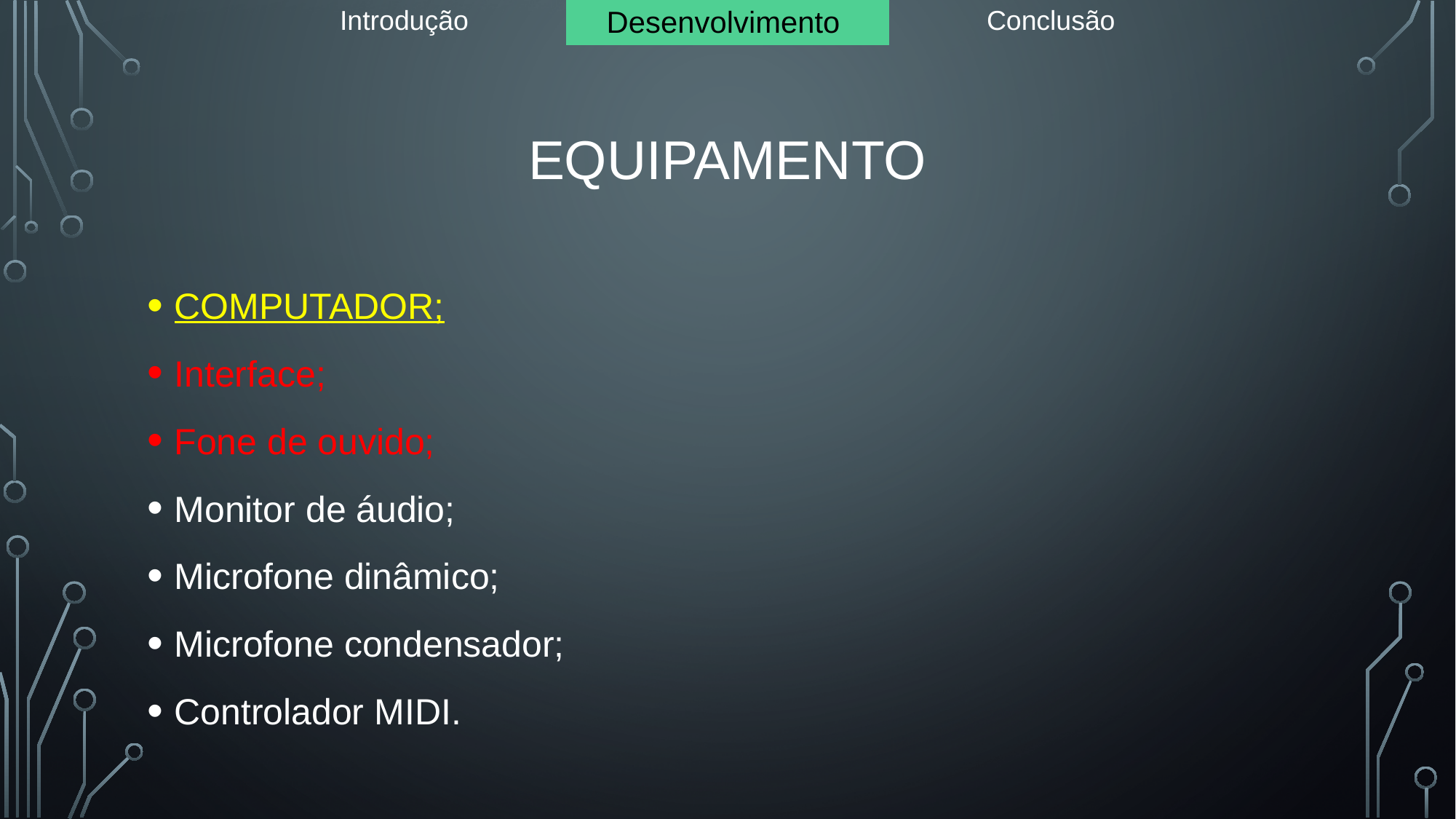

| Introdução | Desenvolvimento | Conclusão |
| --- | --- | --- |
# equipamento
COMPUTADOR;
Interface;
Fone de ouvido;
Monitor de áudio;
Microfone dinâmico;
Microfone condensador;
Controlador MIDI.